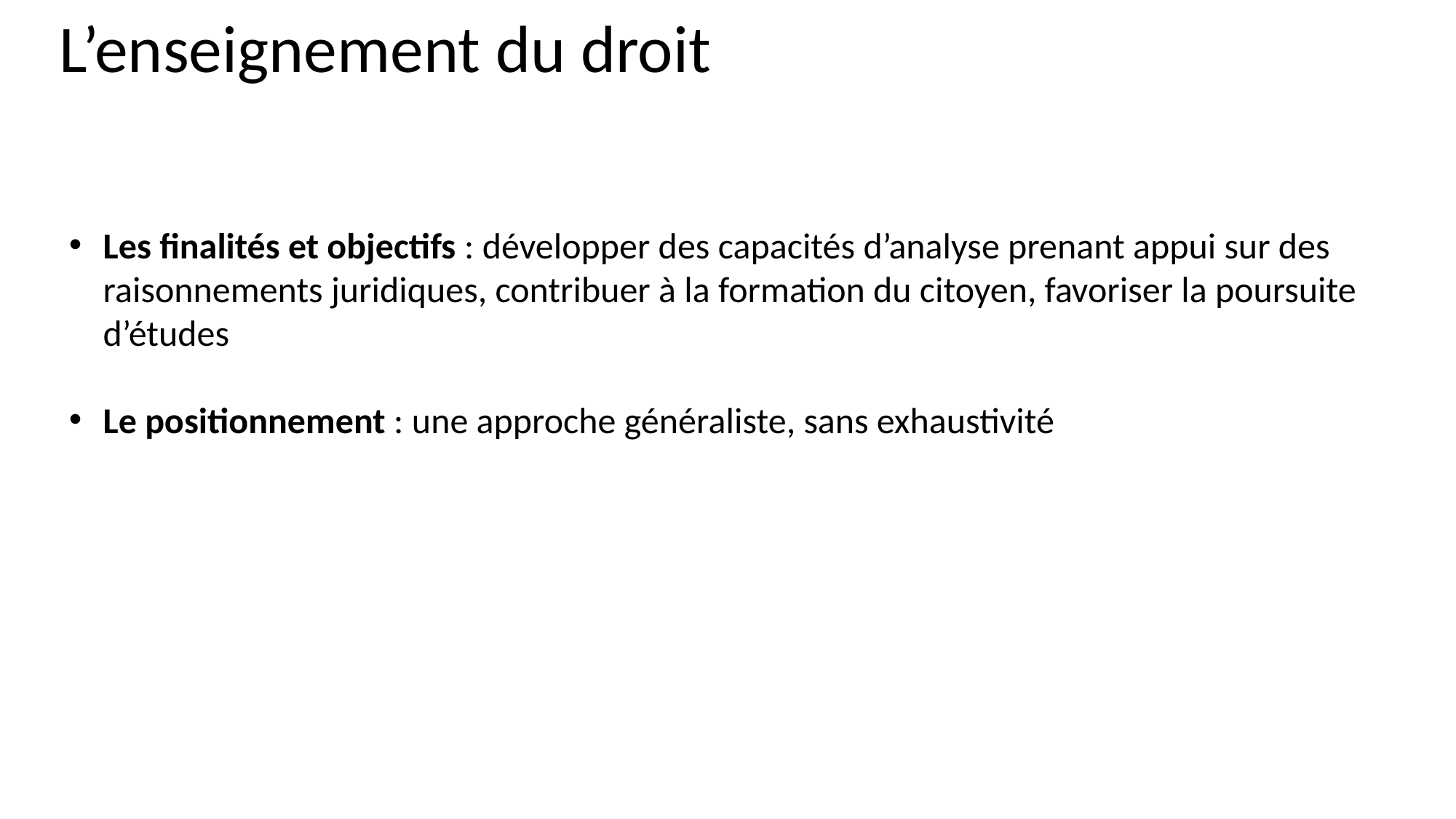

# L’enseignement du droit

Les finalités et objectifs : développer des capacités d’analyse prenant appui sur des raisonnements juridiques, contribuer à la formation du citoyen, favoriser la poursuite d’études

Le positionnement : une approche généraliste, sans exhaustivité